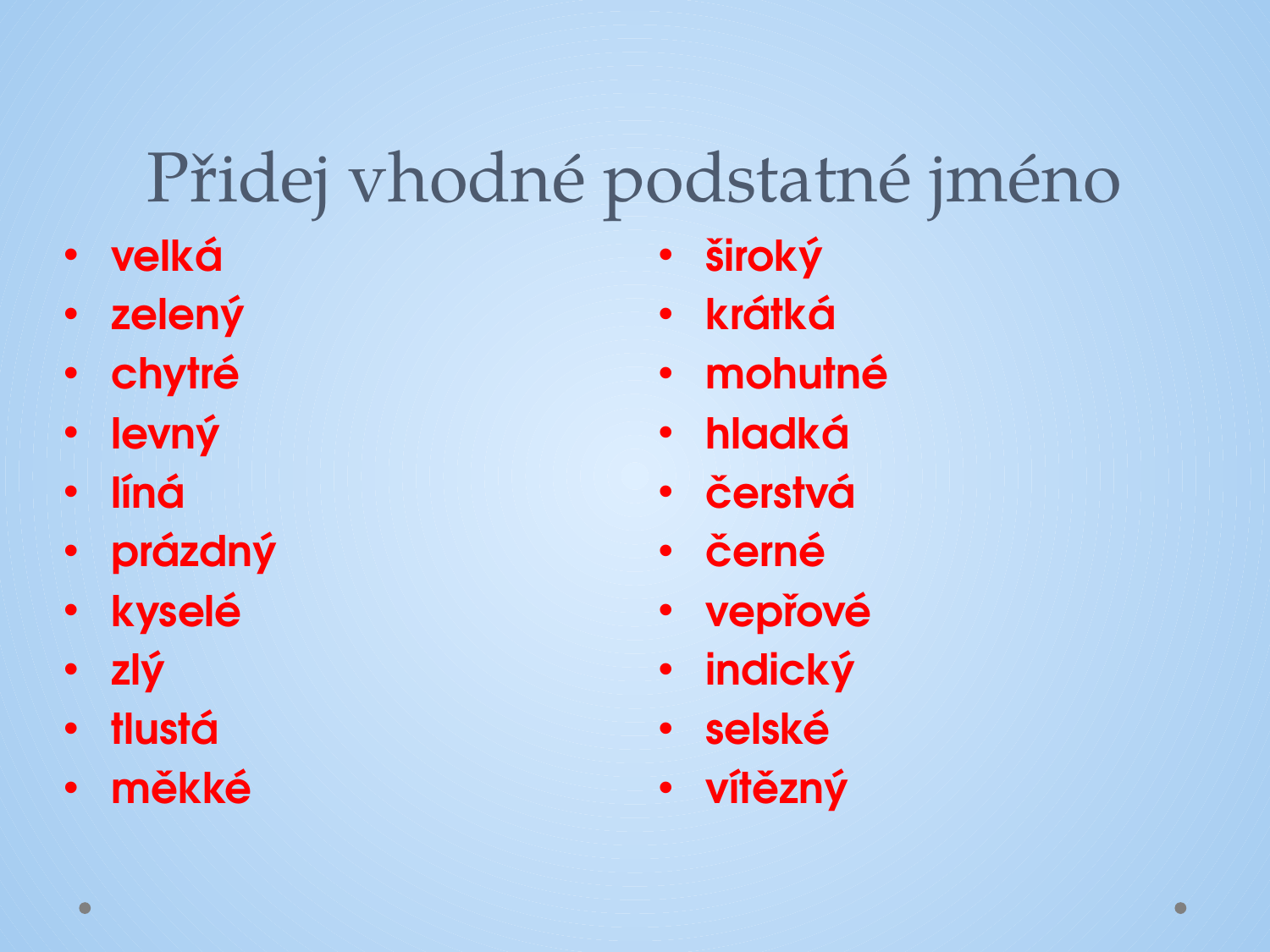

# Přidej vhodné podstatné jméno
velká
zelený
chytré
levný
líná
prázdný
kyselé
zlý
tlustá
měkké
široký
krátká
mohutné
hladká
čerstvá
černé
vepřové
indický
selské
vítězný